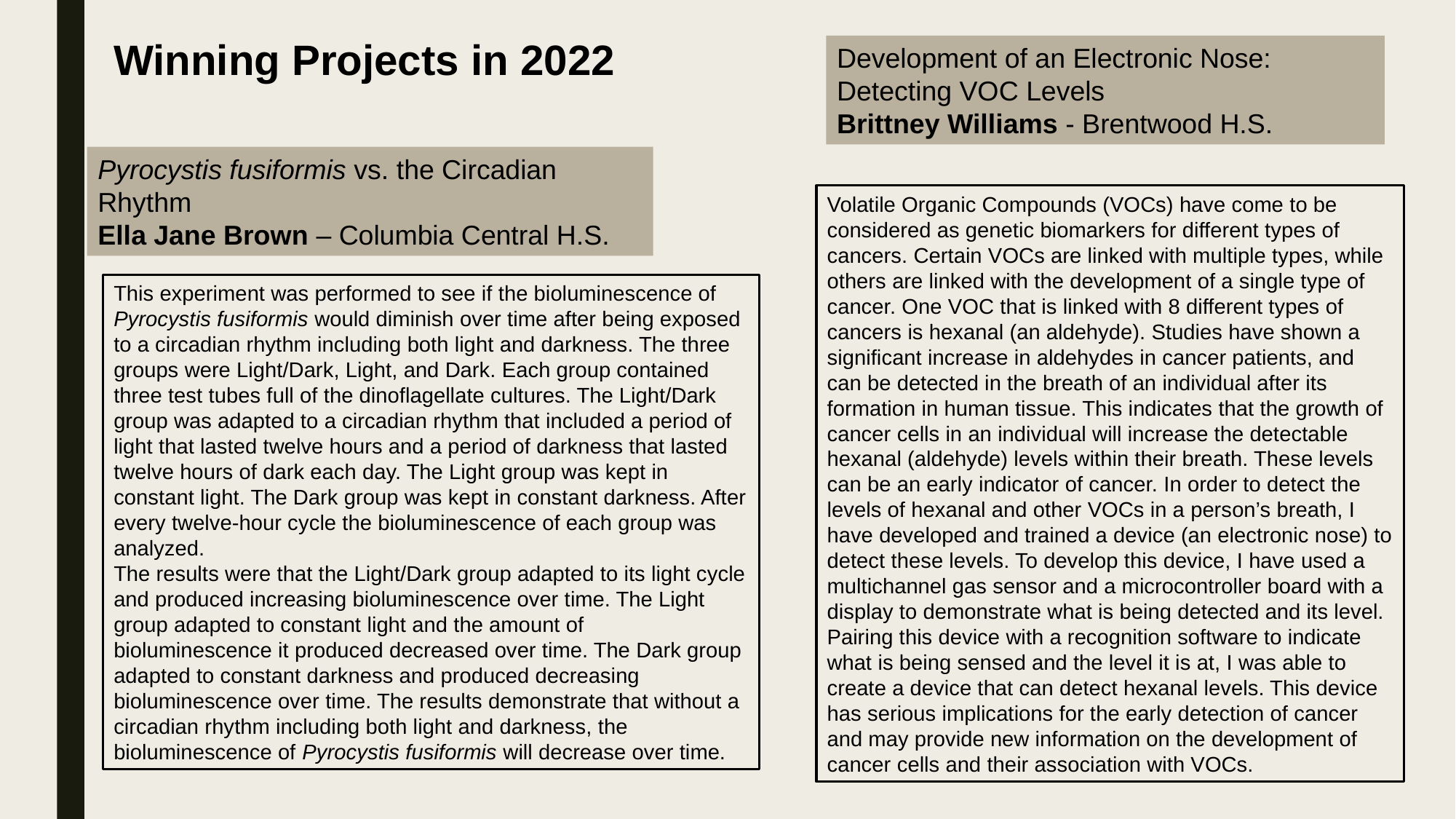

Winning Projects in 2022
Development of an Electronic Nose: Detecting VOC Levels
Brittney Williams - Brentwood H.S.
Pyrocystis fusiformis vs. the Circadian Rhythm
Ella Jane Brown – Columbia Central H.S.
Volatile Organic Compounds (VOCs) have come to be considered as genetic biomarkers for different types of cancers. Certain VOCs are linked with multiple types, while others are linked with the development of a single type of cancer. One VOC that is linked with 8 different types of cancers is hexanal (an aldehyde). Studies have shown a significant increase in aldehydes in cancer patients, and can be detected in the breath of an individual after its formation in human tissue. This indicates that the growth of cancer cells in an individual will increase the detectable hexanal (aldehyde) levels within their breath. These levels can be an early indicator of cancer. In order to detect the levels of hexanal and other VOCs in a person’s breath, I have developed and trained a device (an electronic nose) to detect these levels. To develop this device, I have used a multichannel gas sensor and a microcontroller board with a display to demonstrate what is being detected and its level. Pairing this device with a recognition software to indicate what is being sensed and the level it is at, I was able to create a device that can detect hexanal levels. This device has serious implications for the early detection of cancer and may provide new information on the development of cancer cells and their association with VOCs.
This experiment was performed to see if the bioluminescence of Pyrocystis fusiformis would diminish over time after being exposed to a circadian rhythm including both light and darkness. The three groups were Light/Dark, Light, and Dark. Each group contained three test tubes full of the dinoflagellate cultures. The Light/Dark group was adapted to a circadian rhythm that included a period of light that lasted twelve hours and a period of darkness that lasted twelve hours of dark each day. The Light group was kept in constant light. The Dark group was kept in constant darkness. After every twelve-hour cycle the bioluminescence of each group was analyzed.
The results were that the Light/Dark group adapted to its light cycle and produced increasing bioluminescence over time. The Light group adapted to constant light and the amount of bioluminescence it produced decreased over time. The Dark group adapted to constant darkness and produced decreasing bioluminescence over time. The results demonstrate that without a circadian rhythm including both light and darkness, the bioluminescence of Pyrocystis fusiformis will decrease over time.